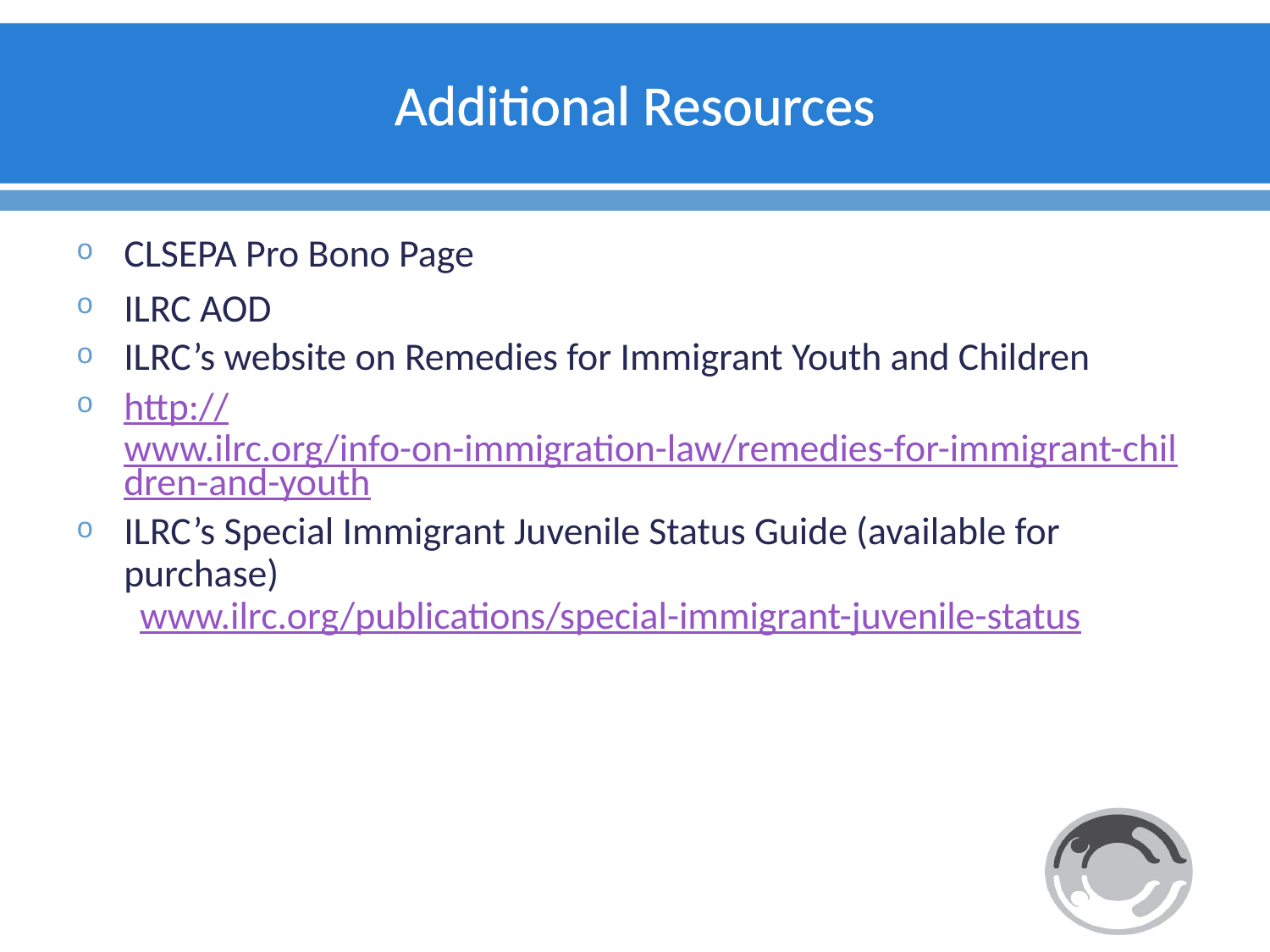

# Additional Resources
CLSEPA Pro Bono Page
ILRC AOD
ILRC’s website on Remedies for Immigrant Youth and Children
http://www.ilrc.org/info-on-immigration-law/remedies-for-immigrant-children-and-youth
ILRC’s Special Immigrant Juvenile Status Guide (available for purchase)
www.ilrc.org/publications/special-immigrant-juvenile-status